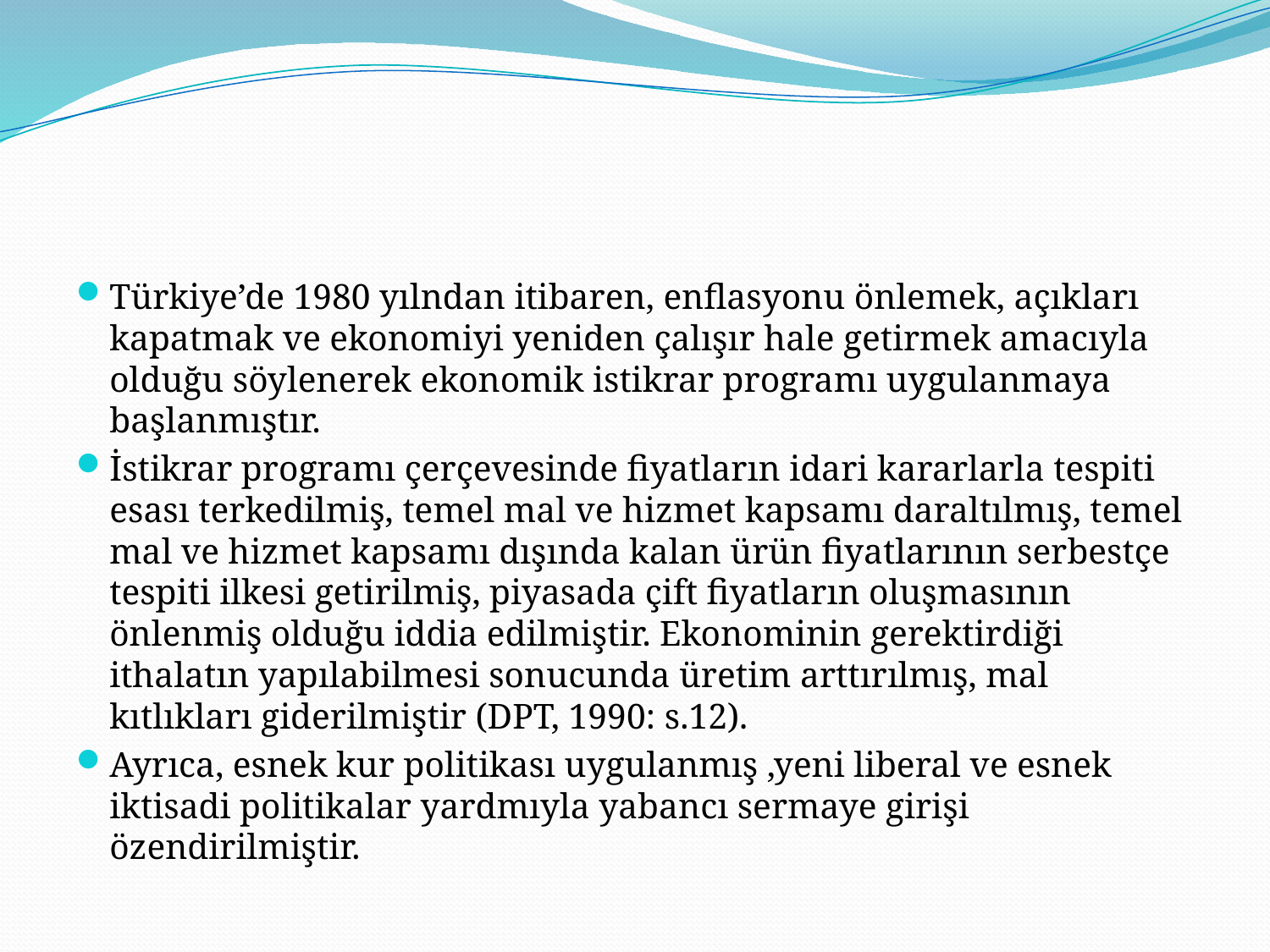

#
Türkiye’de 1980 yılndan itibaren, enflasyonu önlemek, açıkları kapatmak ve ekonomiyi yeniden çalışır hale getirmek amacıyla olduğu söylenerek ekonomik istikrar programı uygulanmaya başlanmıştır.
İstikrar programı çerçevesinde fiyatların idari kararlarla tespiti esası terkedilmiş, temel mal ve hizmet kapsamı daraltılmış, temel mal ve hizmet kapsamı dışında kalan ürün fiyatlarının serbestçe tespiti ilkesi getirilmiş, piyasada çift fiyatların oluşmasının önlenmiş olduğu iddia edilmiştir. Ekonominin gerektirdiği ithalatın yapılabilmesi sonucunda üretim arttırılmış, mal kıtlıkları giderilmiştir (DPT, 1990: s.12).
Ayrıca, esnek kur politikası uygulanmış ,yeni liberal ve esnek iktisadi politikalar yardmıyla yabancı sermaye girişi özendirilmiştir.